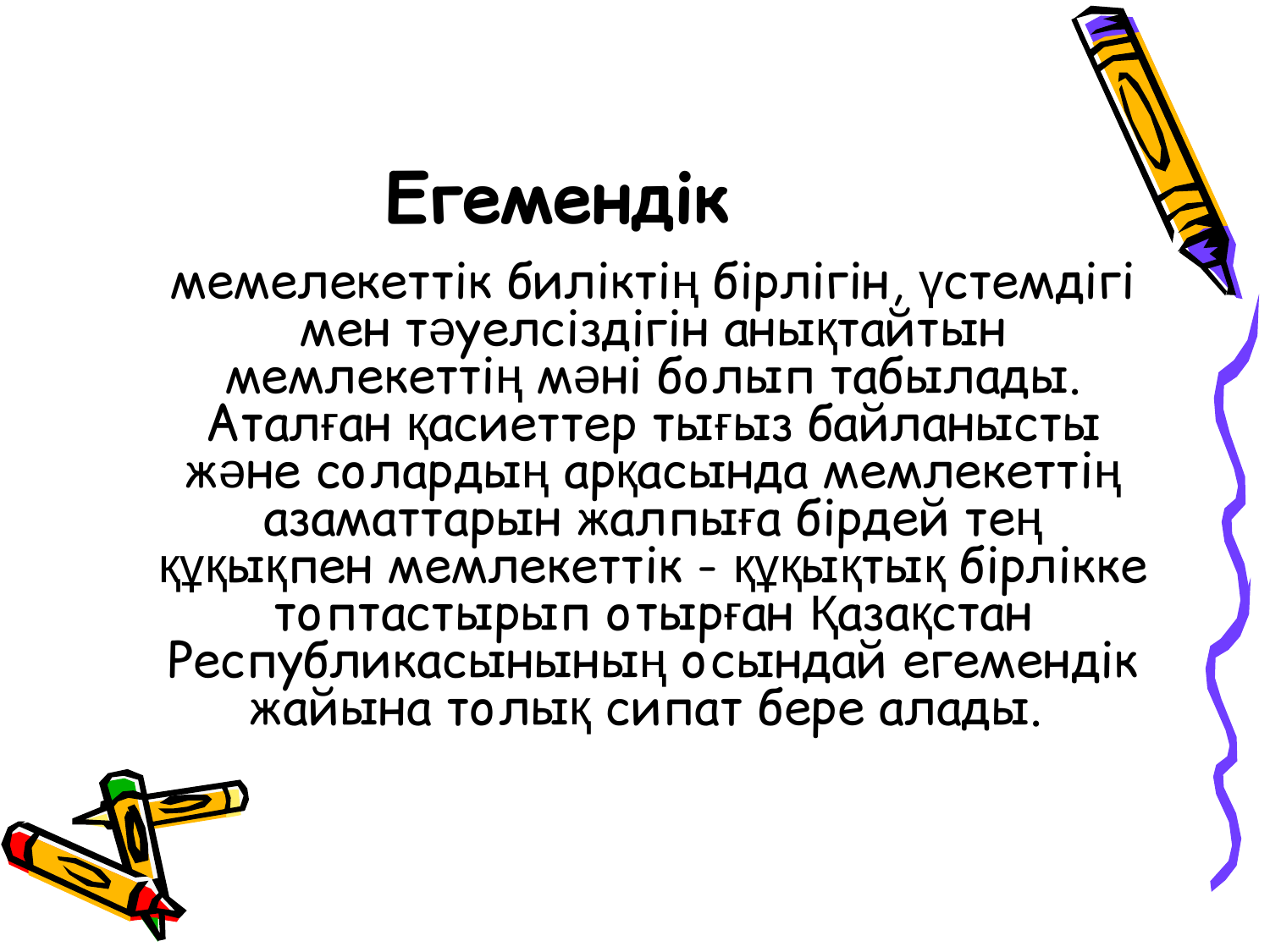

# Егемендiк
	мемелекеттiк билiктiң бiрлiгiн, үстемдiгi мен тәуелсiздiгiн анықтайтын мемлекеттiң мәнi болып табылады. Аталған қасиеттер тығыз байланысты және солардың арқасында мемлекеттiң азаматтарын жалпыға бiрдей тең құқықпен мемлекеттiк - құқықтық бiрлiкке топтастырып отырған Қазақстан Республикасынының осындай егемендiк жайына толық сипат бере алады.